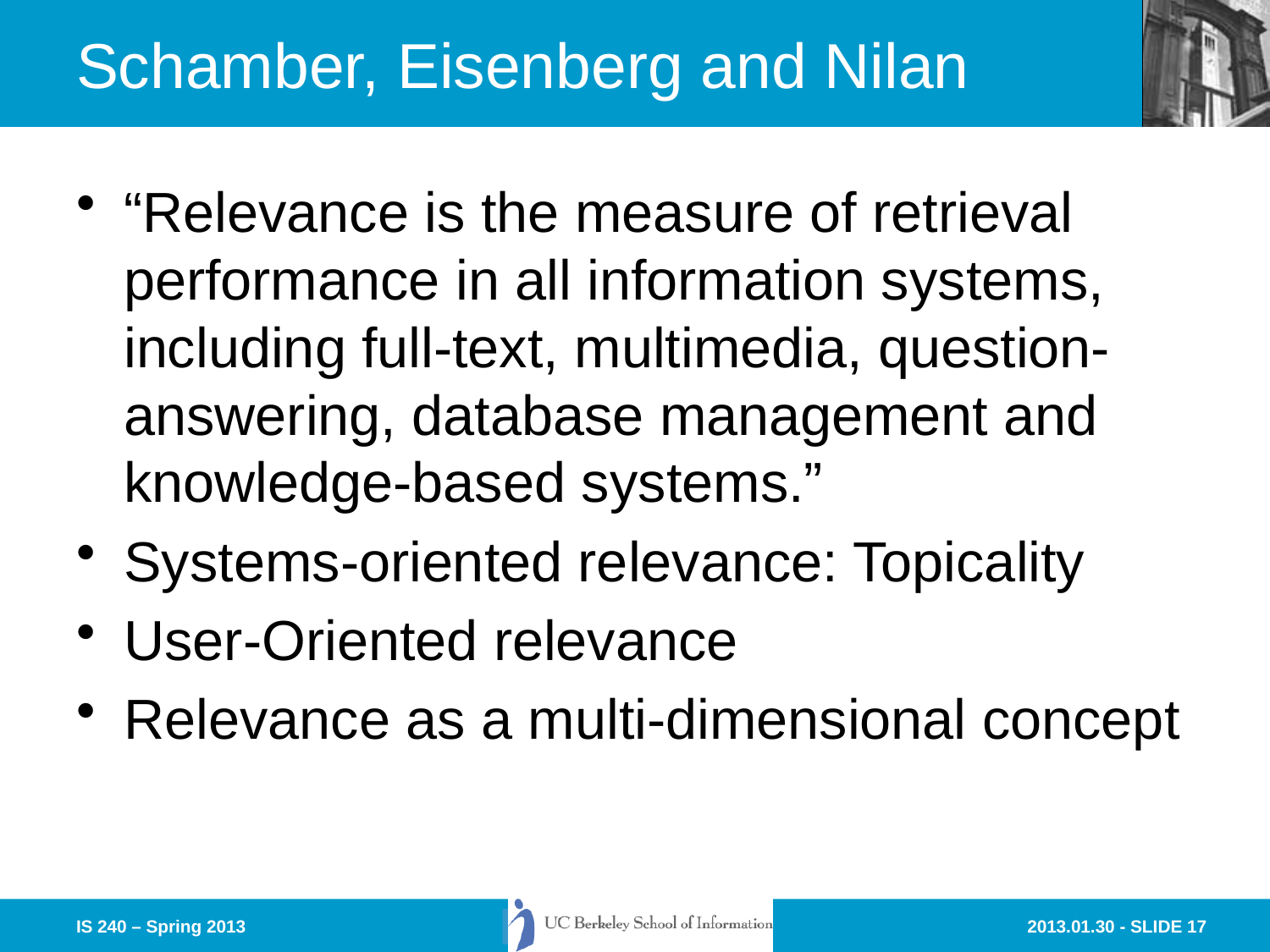

# Schamber, Eisenberg and Nilan
“Relevance is the measure of retrieval performance in all information systems, including full-text, multimedia, question-answering, database management and knowledge-based systems.”
Systems-oriented relevance: Topicality
User-Oriented relevance
Relevance as a multi-dimensional concept
IS 240 – Spring 2013